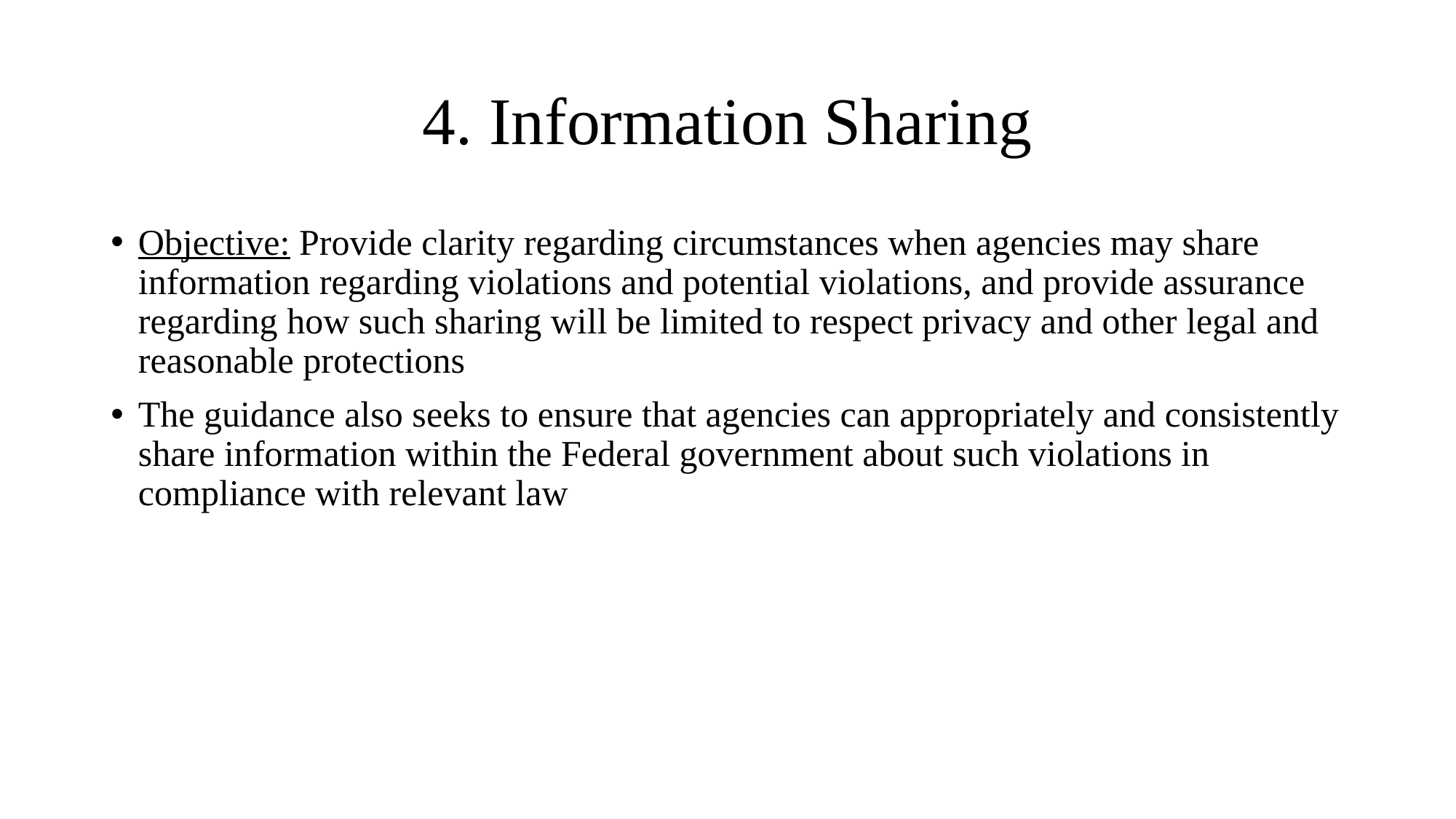

# 4. Information Sharing
Objective: Provide clarity regarding circumstances when agencies may share information regarding violations and potential violations, and provide assurance regarding how such sharing will be limited to respect privacy and other legal and reasonable protections
The guidance also seeks to ensure that agencies can appropriately and consistently share information within the Federal government about such violations in compliance with relevant law